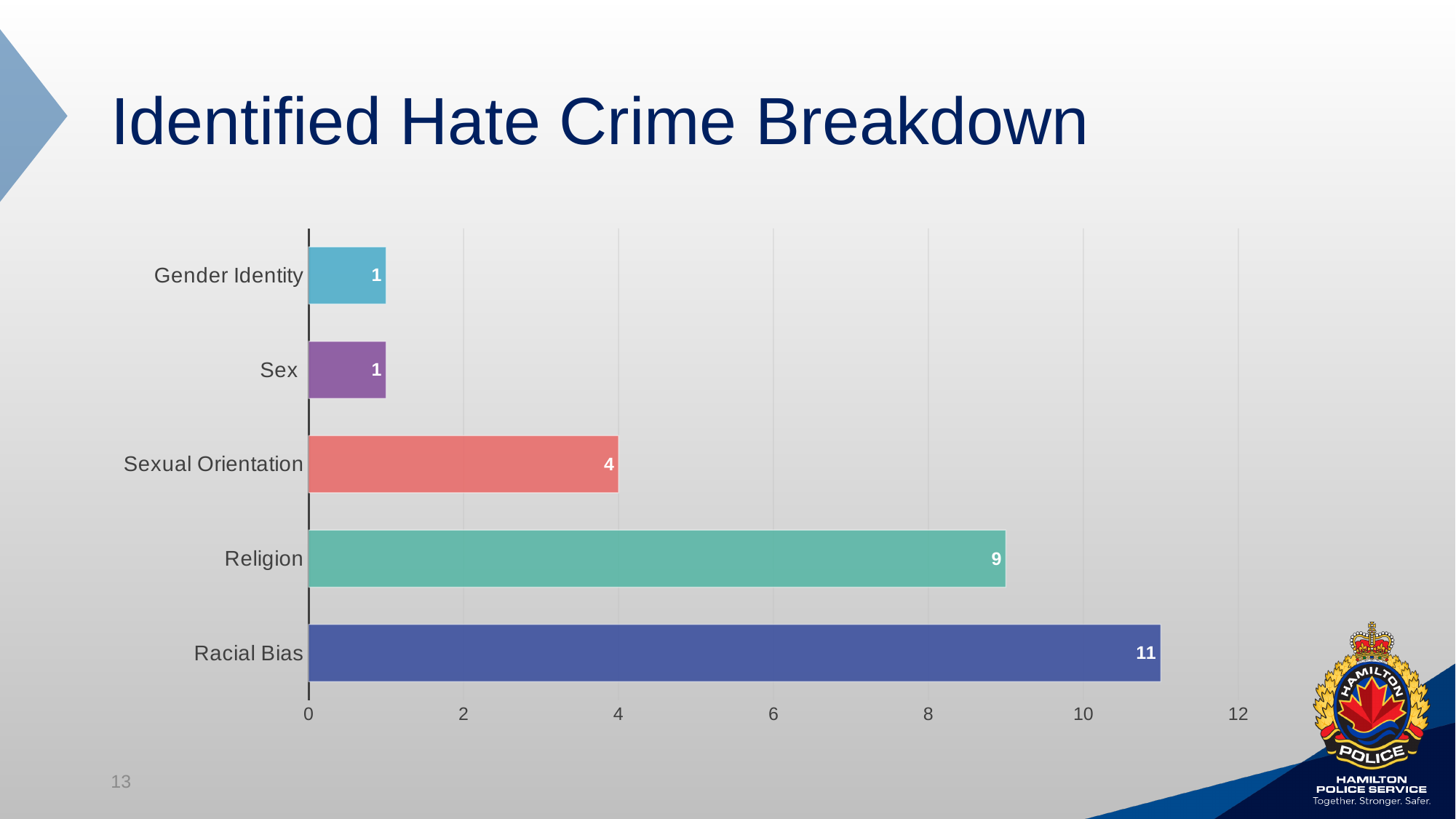

# Identified Hate Crime Breakdown

### Chart

| Category | Hate Crimes |
|---|---|
| Racial Bias | 11.0 |
| Religion | 9.0 |
| Sexual Orientation | 4.0 |
| Sex  | 1.0 |
| Gender Identity | 1.0 |
13